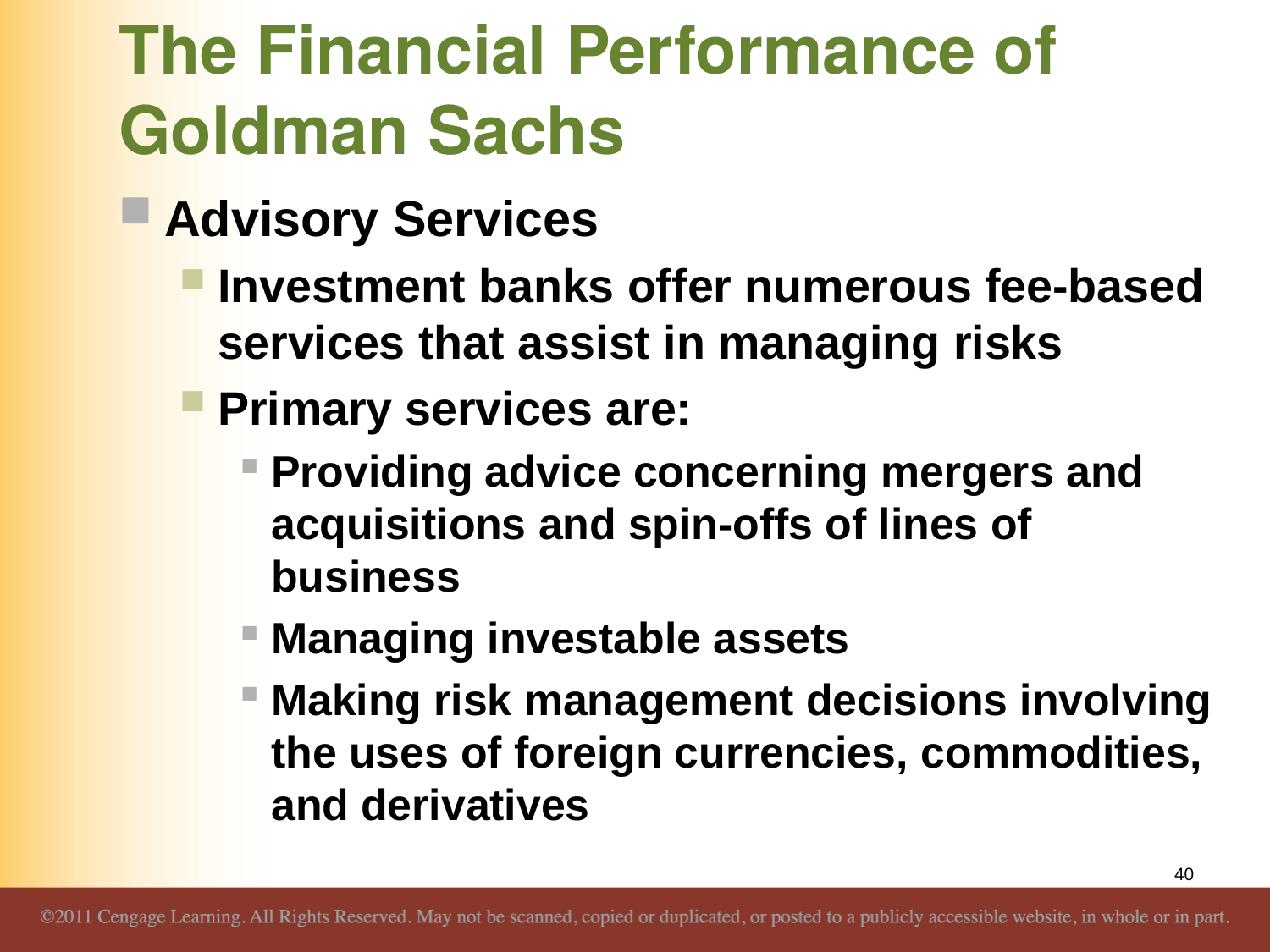

# The Financial Performance of Goldman Sachs
Advisory Services
Investment banks offer numerous fee-based services that assist in managing risks
Primary services are:
Providing advice concerning mergers and acquisitions and spin-offs of lines of business
Managing investable assets
Making risk management decisions involving the uses of foreign currencies, commodities, and derivatives

40